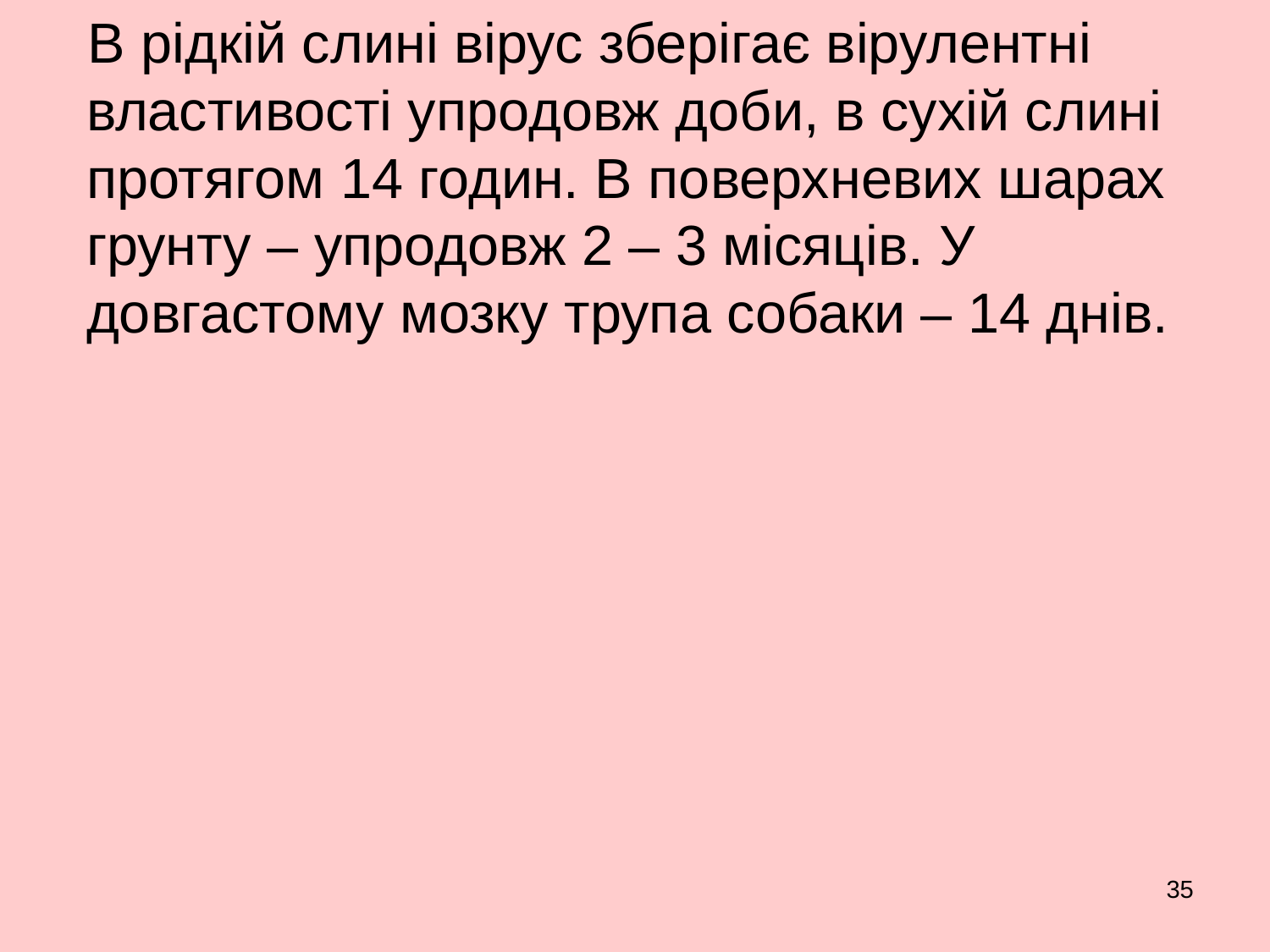

В рідкій слині вірус зберігає вірулентні властивості упродовж доби, в сухій слині протягом 14 годин. В поверхневих шарах грунту – упродовж 2 – 3 місяців. У довгастому мозку трупа собаки – 14 днів.
35